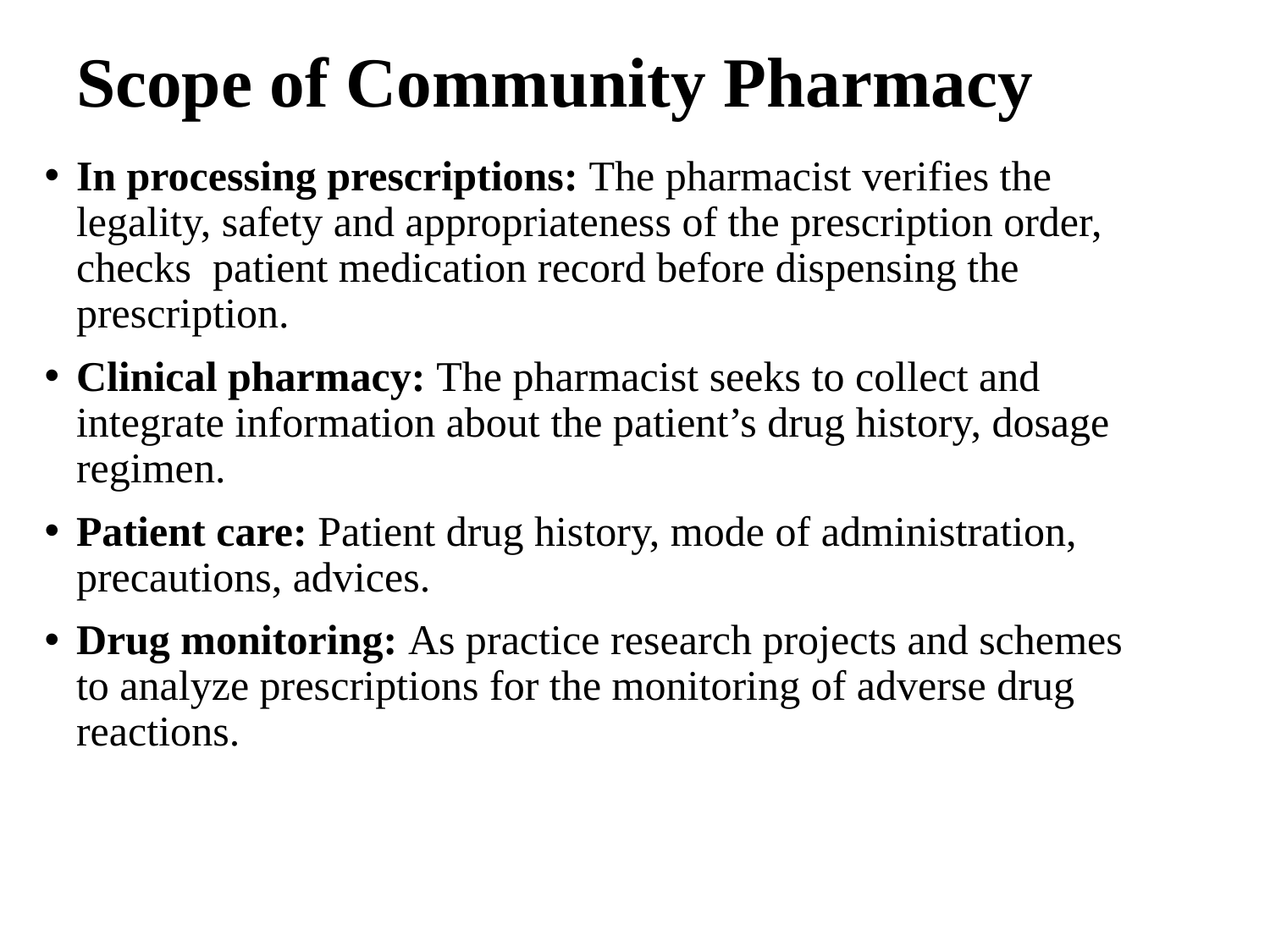

# Scope of Community Pharmacy
In processing prescriptions: The pharmacist verifies the legality, safety and appropriateness of the prescription order, checks  patient medication record before dispensing the prescription.
Clinical pharmacy: The pharmacist seeks to collect and integrate information about the patient’s drug history, dosage regimen.
Patient care: Patient drug history, mode of administration, precautions, advices.
Drug monitoring: As practice research projects and schemes to analyze prescriptions for the monitoring of adverse drug reactions.